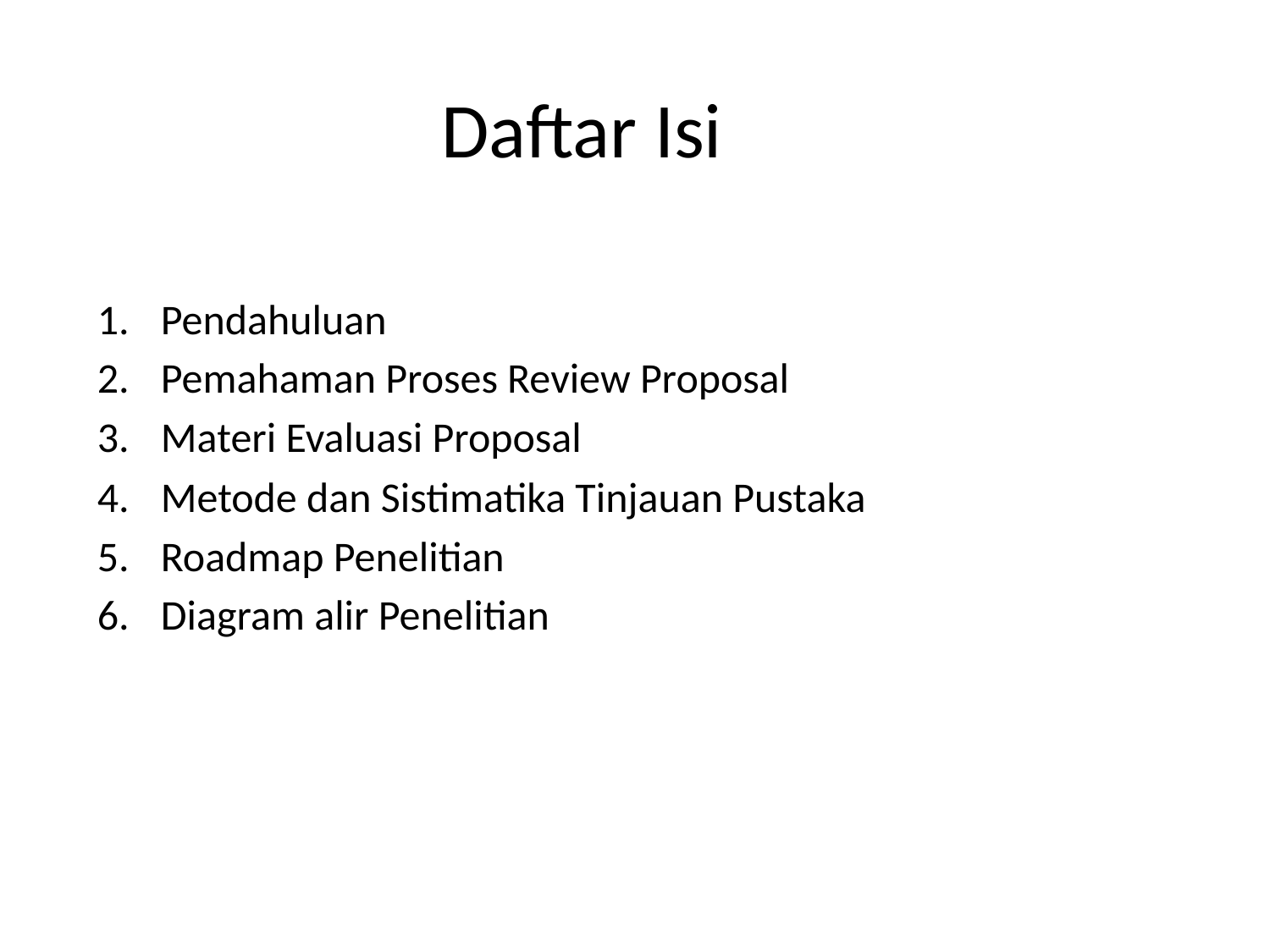

# Daftar Isi
Pendahuluan
Pemahaman Proses Review Proposal
Materi Evaluasi Proposal
Metode dan Sistimatika Tinjauan Pustaka
Roadmap Penelitian
Diagram alir Penelitian